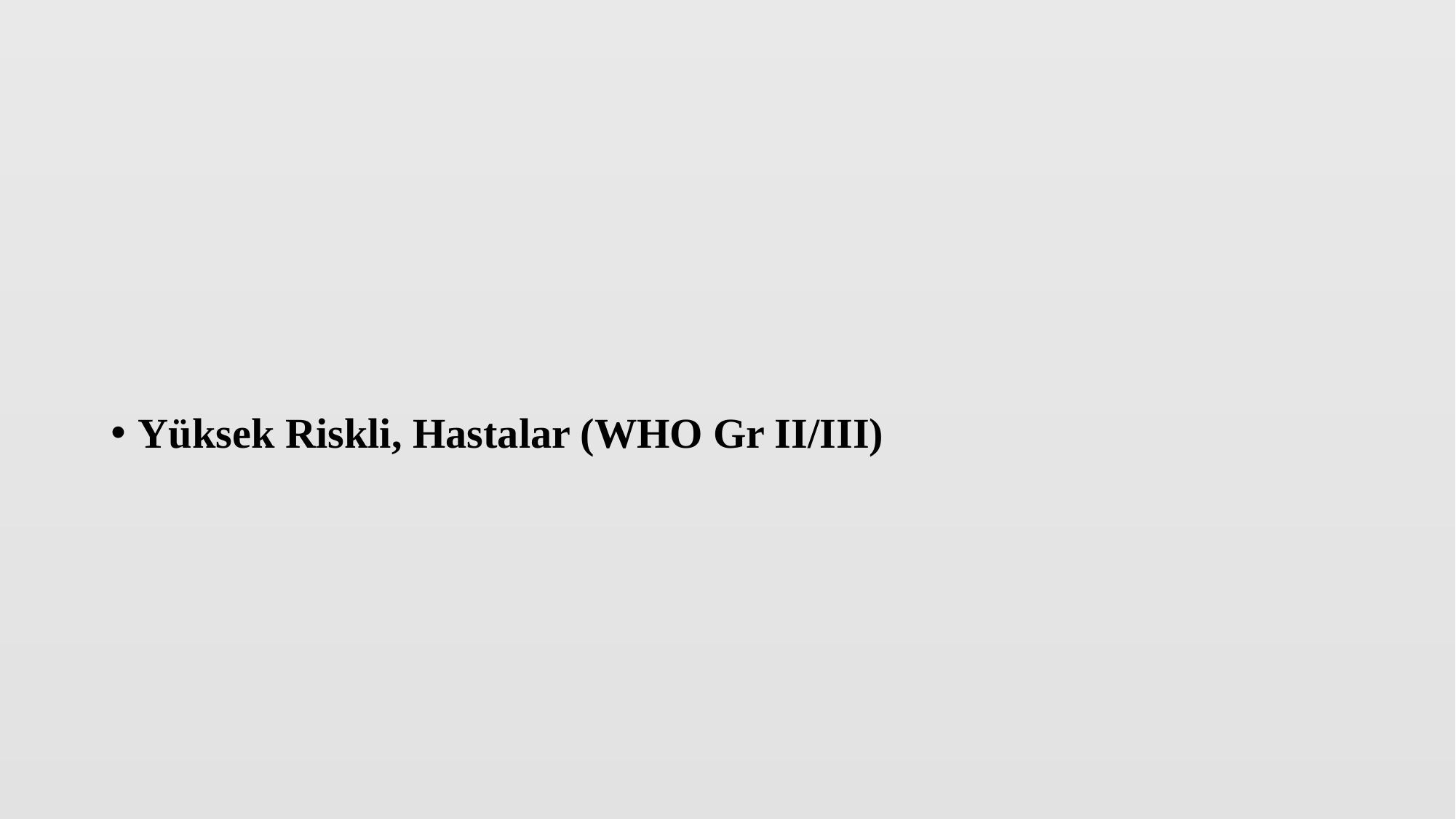

#

Yüksek Riskli, Hastalar (WHO Gr II/III)